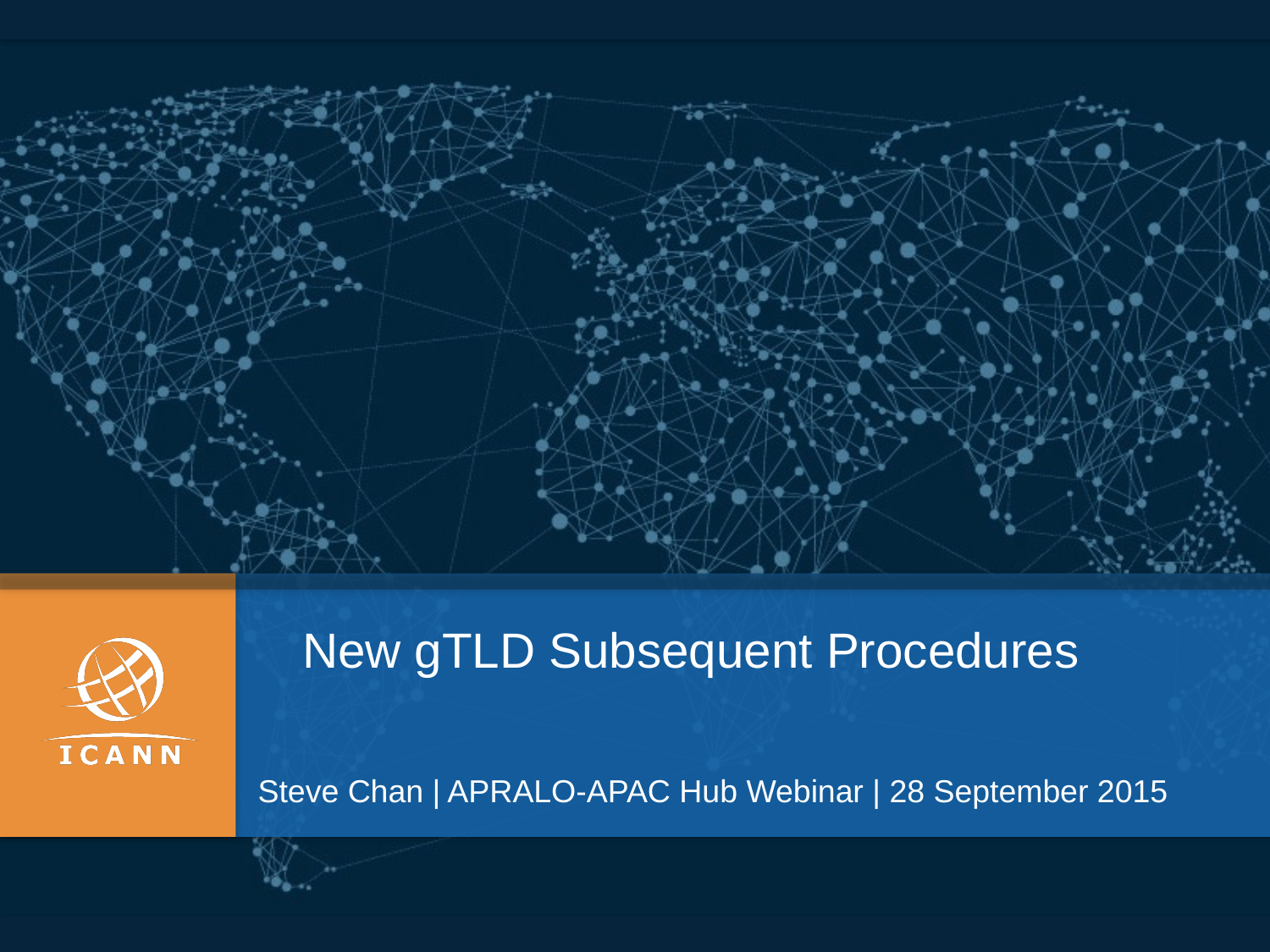

New gTLD Subsequent Procedures
Steve Chan | APRALO-APAC Hub Webinar | 28 September 2015